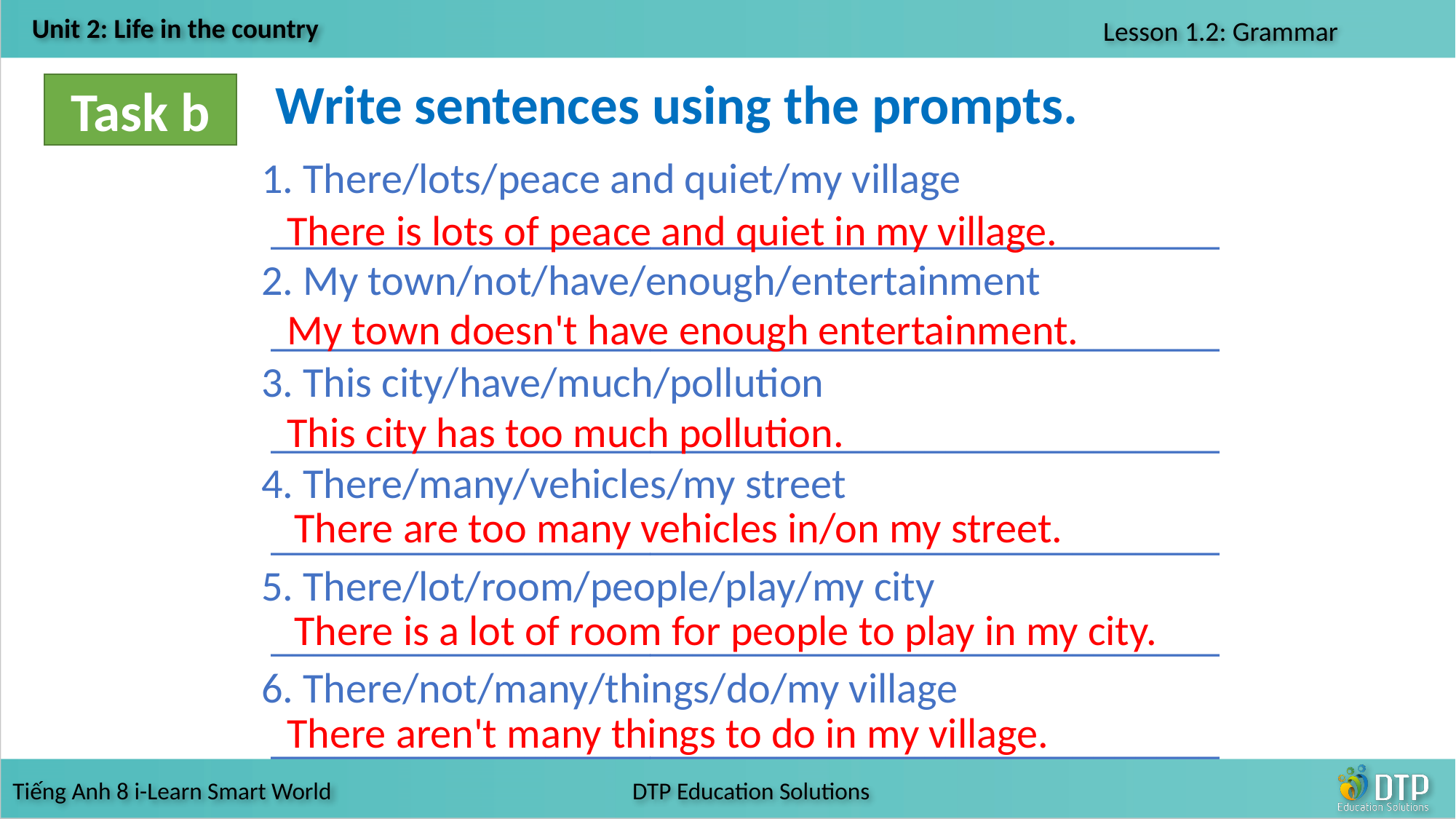

Write sentences using the prompts.
Task b
1. There/lots/peace and quiet/my village
 _____________________________________________
2. My town/not/have/enough/entertainment
 _____________________________________________
3. This city/have/much/pollution
 _____________________________________________
4. There/many/vehicles/my street
 _____________________________________________
5. There/lot/room/people/play/my city
 _____________________________________________
6. There/not/many/things/do/my village
 _____________________________________________
There is lots of peace and quiet in my village.
My town doesn't have enough entertainment.
This city has too much pollution.
There are too many vehicles in/on my street.
There is a lot of room for people to play in my city.
There aren't many things to do in my village.